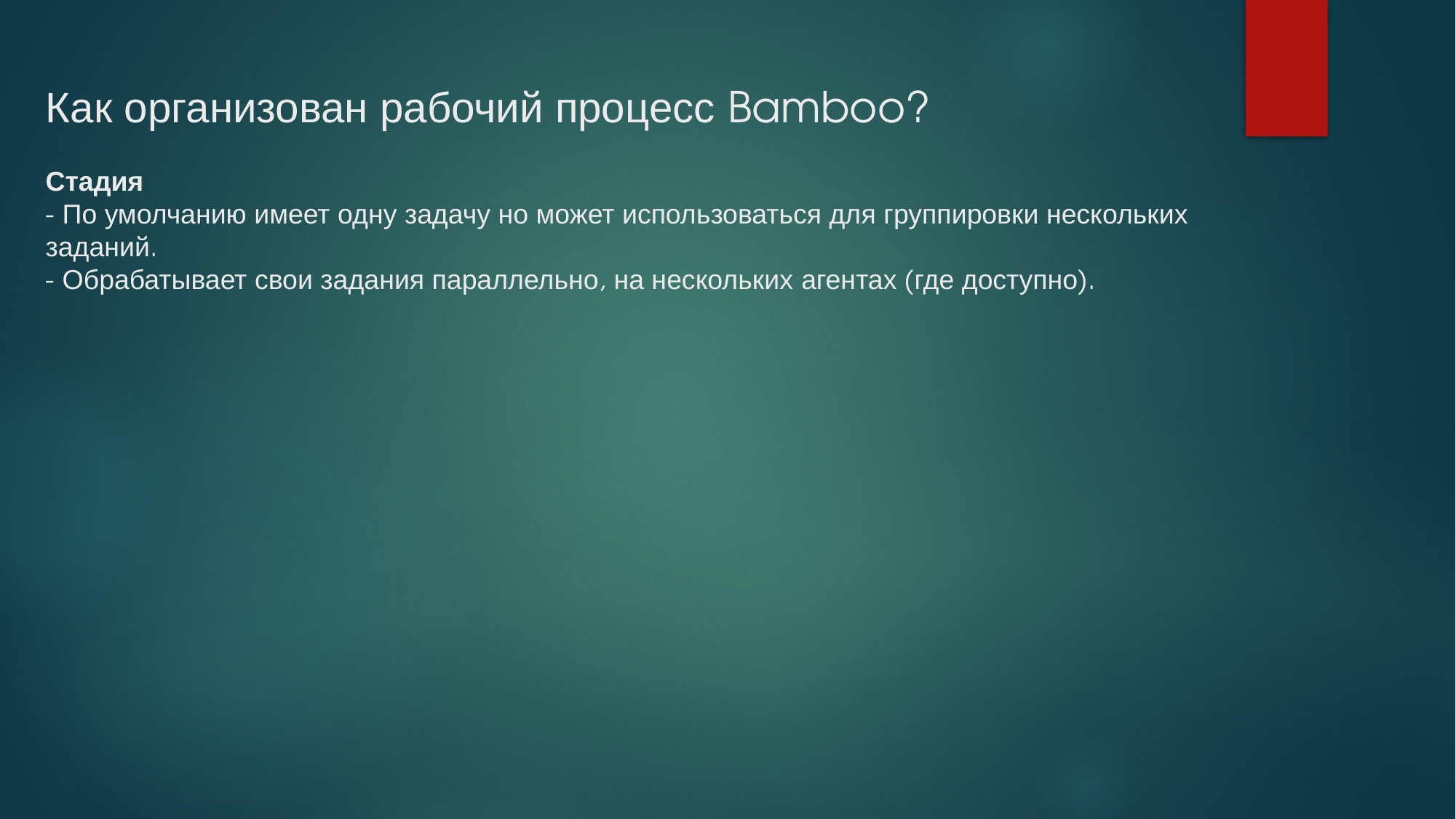

# Как организован рабочий процесс Bamboo? Стадия - По умолчанию имеет одну задачу но может использоваться для группировки нескольких заданий. - Обрабатывает свои задания параллельно, на нескольких агентах (где доступно).